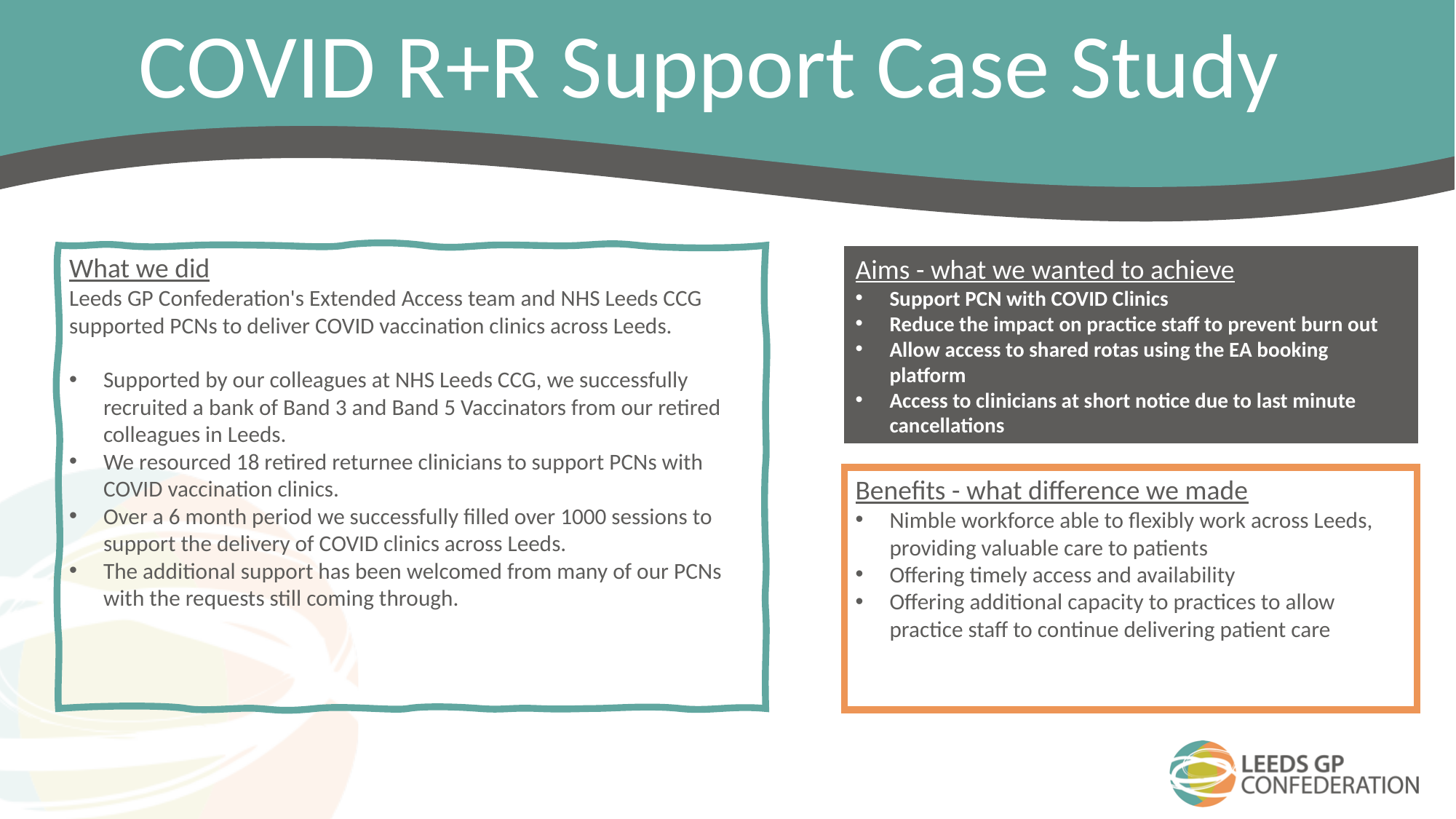

COVID R+R Support Case Study
What we did
Leeds GP Confederation's Extended Access team and NHS Leeds CCG supported PCNs to deliver COVID vaccination clinics across Leeds.

Supported by our colleagues at NHS Leeds CCG, we successfully recruited a bank of Band 3 and Band 5 Vaccinators from our retired colleagues in Leeds.
We resourced 18 retired returnee clinicians to support PCNs with COVID vaccination clinics.
Over a 6 month period we successfully filled over 1000 sessions to support the delivery of COVID clinics across Leeds.
The additional support has been welcomed from many of our PCNs with the requests still coming through.

Aims - what we wanted to achieve
Support PCN with COVID Clinics
Reduce the impact on practice staff to prevent burn out
Allow access to shared rotas using the EA booking platform
Access to clinicians at short notice due to last minute cancellations

Benefits - what difference we made
Nimble workforce able to flexibly work across Leeds, providing valuable care to patients
Offering timely access and availability
Offering additional capacity to practices to allow practice staff to continue delivering patient care